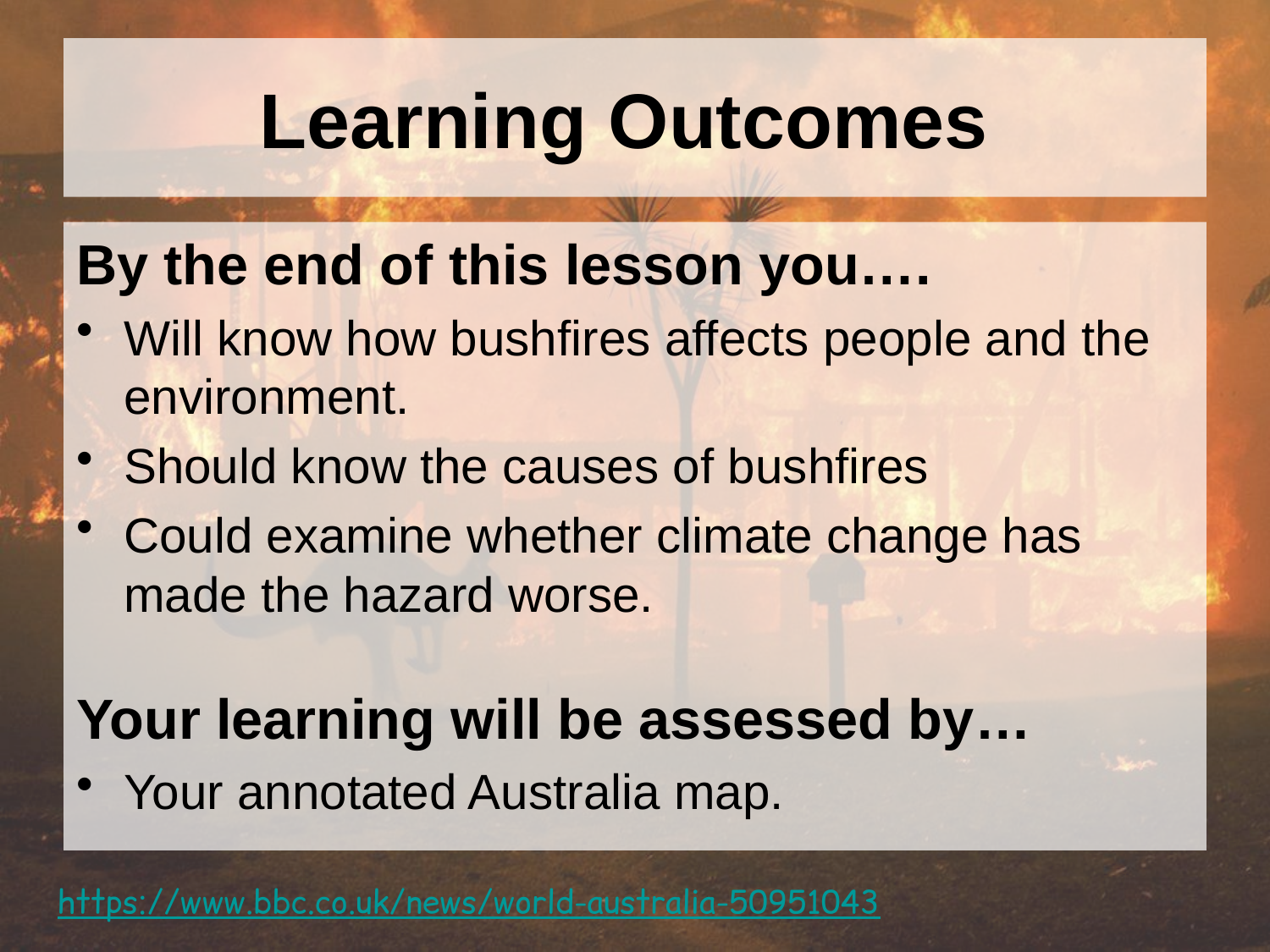

# Learning Outcomes
By the end of this lesson you….
Will know how bushfires affects people and the environment.
Should know the causes of bushfires
Could examine whether climate change has made the hazard worse.

Your learning will be assessed by…
Your annotated Australia map.
https://www.bbc.co.uk/news/world-australia-50951043